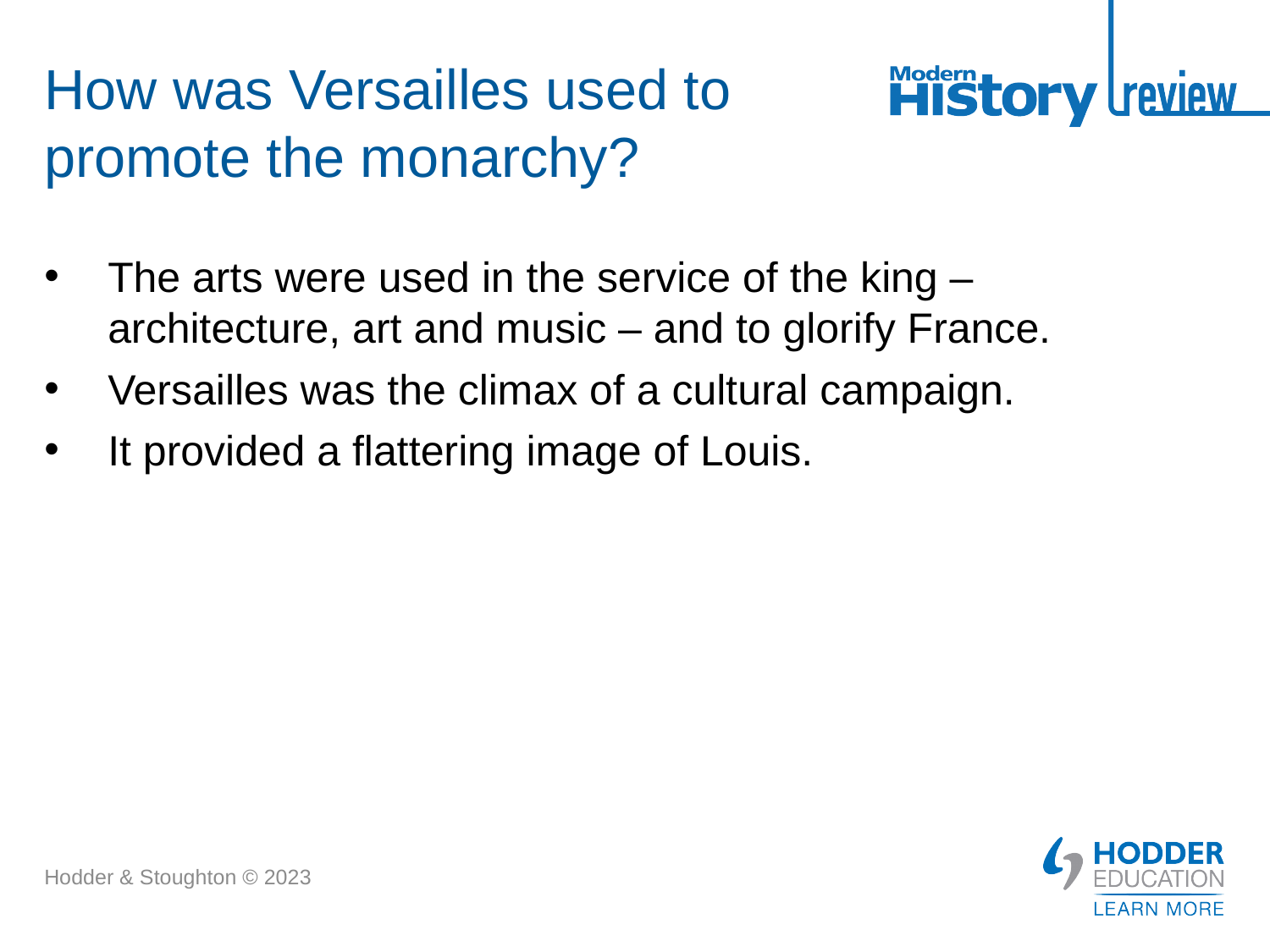

# How was Versailles used to promote the monarchy?
The arts were used in the service of the king – architecture, art and music – and to glorify France.
Versailles was the climax of a cultural campaign.
It provided a flattering image of Louis.
Hodder & Stoughton © 2023